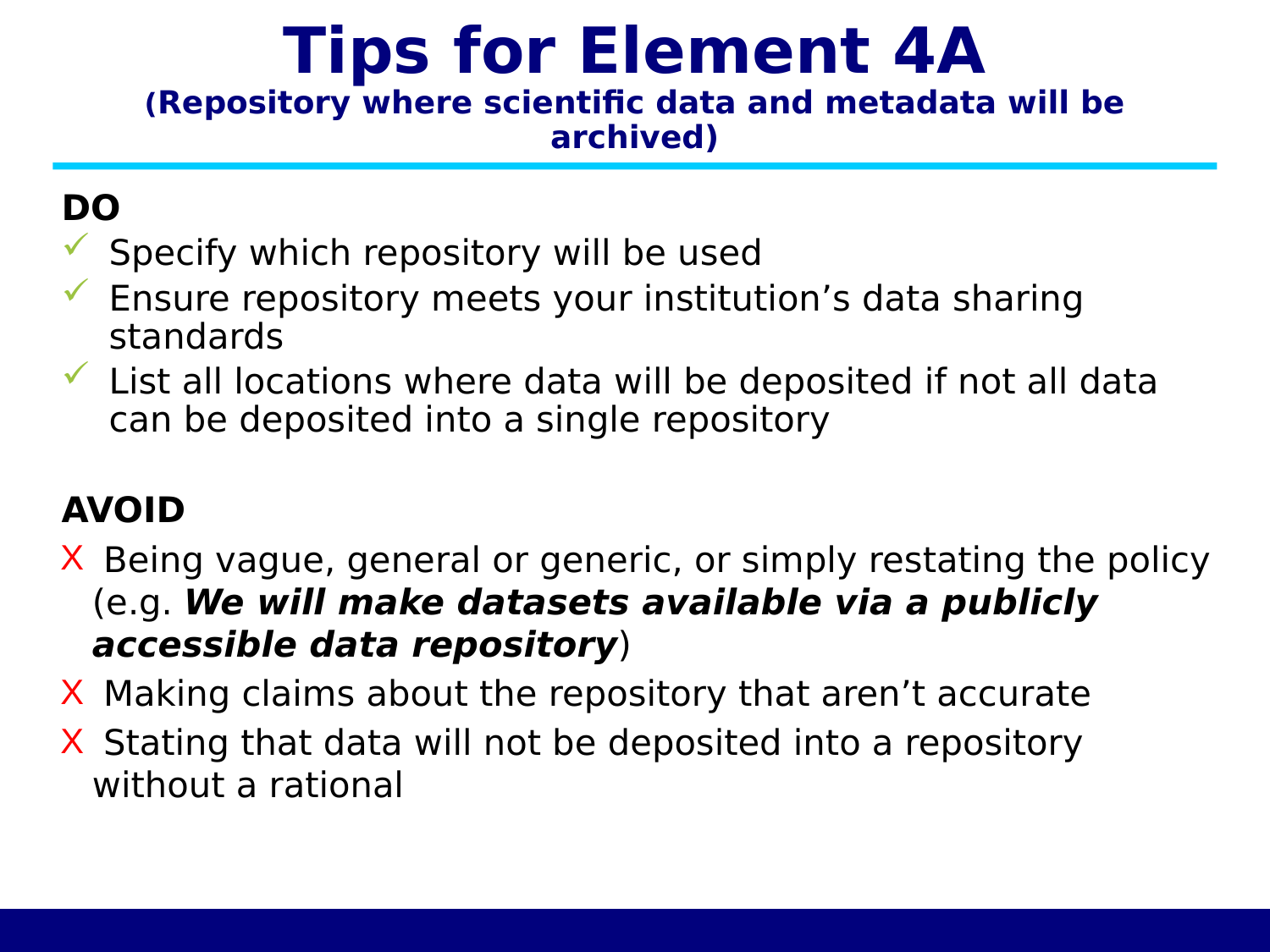

# Tips for Element 4A (Repository where scientific data and metadata will be archived)

DO
Specify which repository will be used
Ensure repository meets your institution’s data sharing standards
List all locations where data will be deposited if not all data can be deposited into a single repository

AVOID
 Being vague, general or generic, or simply restating the policy (e.g. We will make datasets available via a publicly accessible data repository)
 Making claims about the repository that aren’t accurate
 Stating that data will not be deposited into a repository without a rational
19